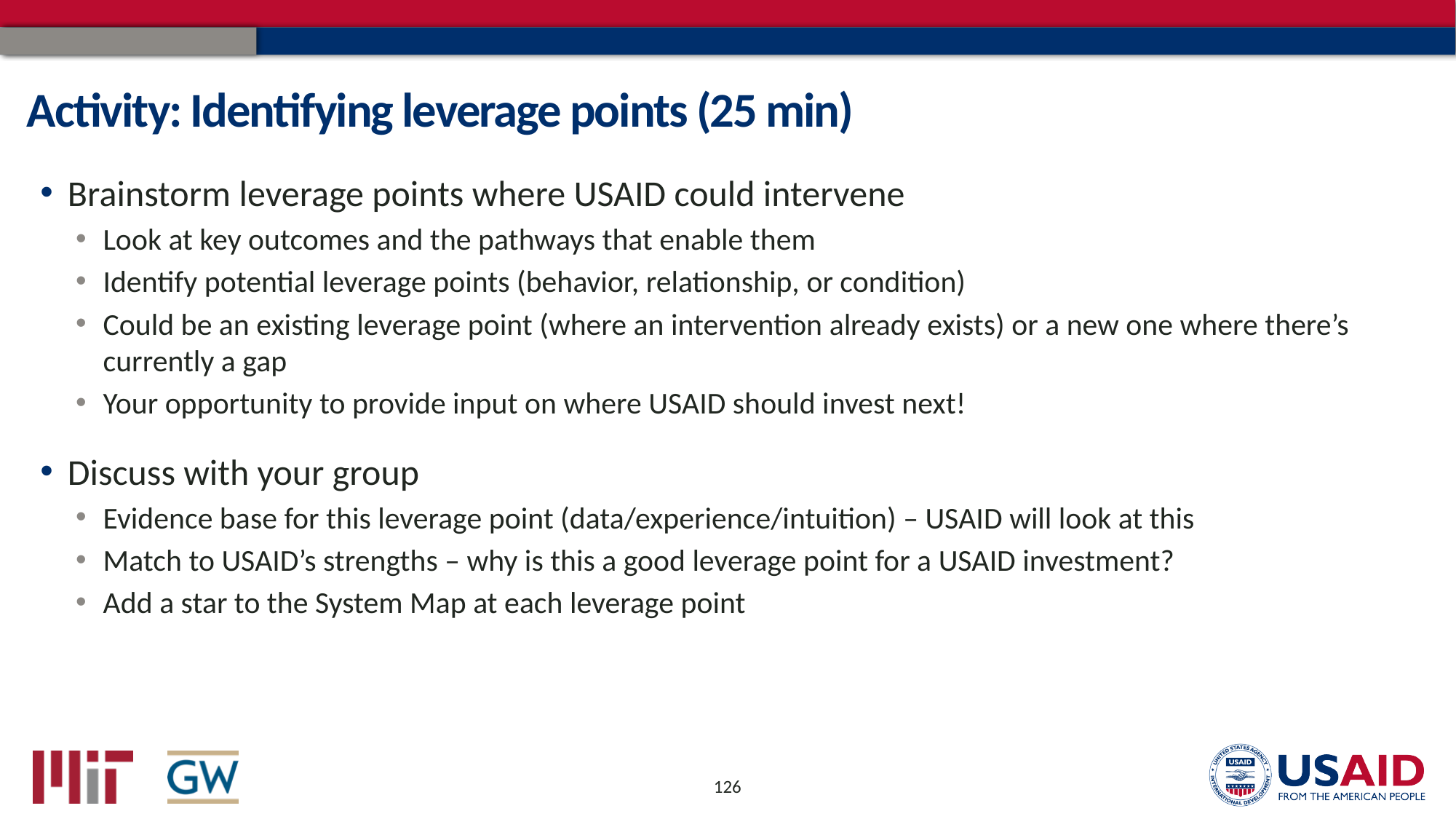

# Activity: Identifying leverage points (25 min)
Brainstorm leverage points where USAID could intervene
Look at key outcomes and the pathways that enable them
Identify potential leverage points (behavior, relationship, or condition)
Could be an existing leverage point (where an intervention already exists) or a new one where there’s currently a gap
Your opportunity to provide input on where USAID should invest next!
Discuss with your group
Evidence base for this leverage point (data/experience/intuition) – USAID will look at this
Match to USAID’s strengths – why is this a good leverage point for a USAID investment?
Add a star to the System Map at each leverage point

126